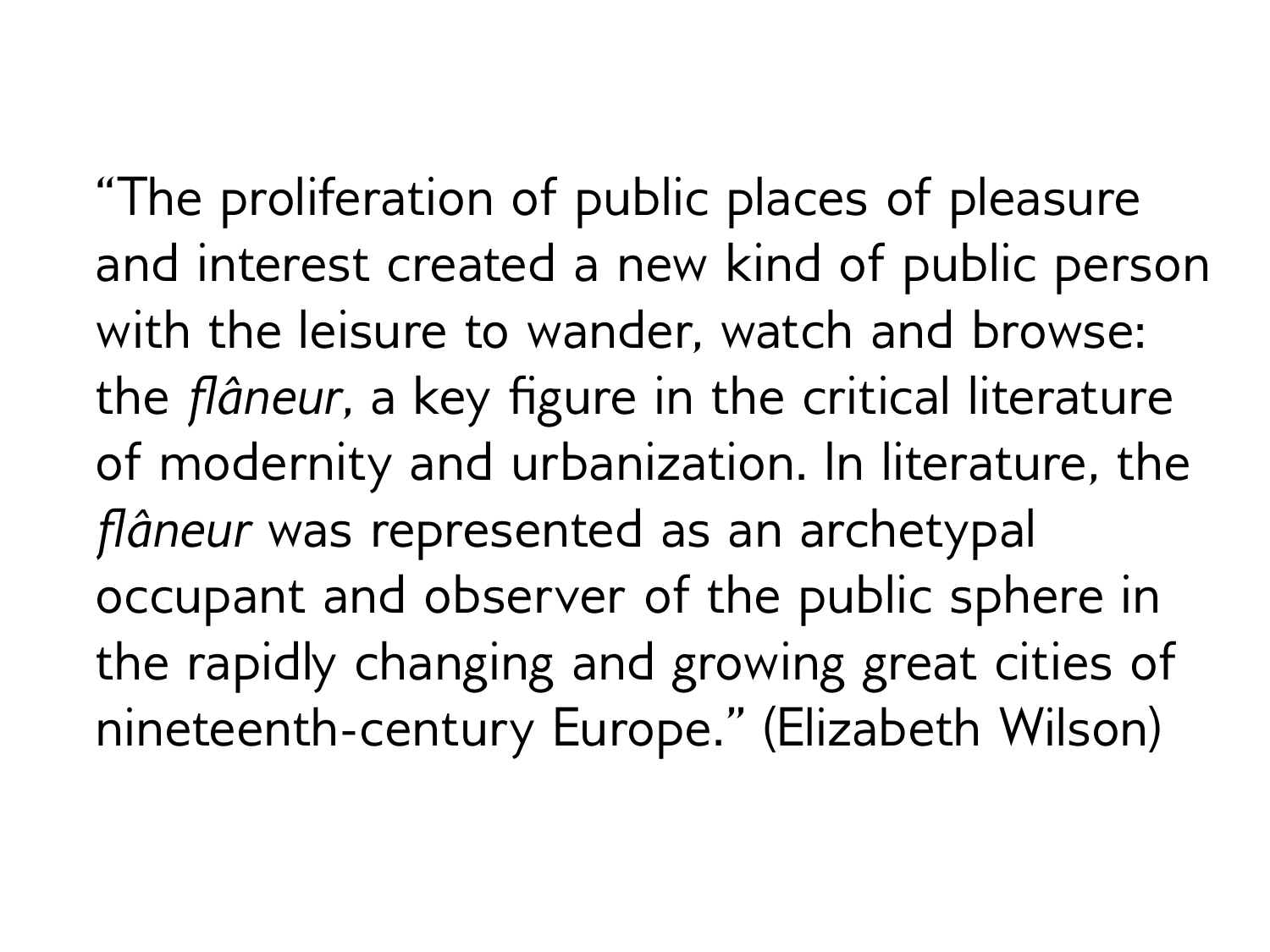

“The proliferation of public places of pleasure and interest created a new kind of public person with the leisure to wander, watch and browse: the flâneur, a key figure in the critical literature of modernity and urbanization. In literature, the flâneur was represented as an archetypal occupant and observer of the public sphere in the rapidly changing and growing great cities of nineteenth-century Europe.” (Elizabeth Wilson)